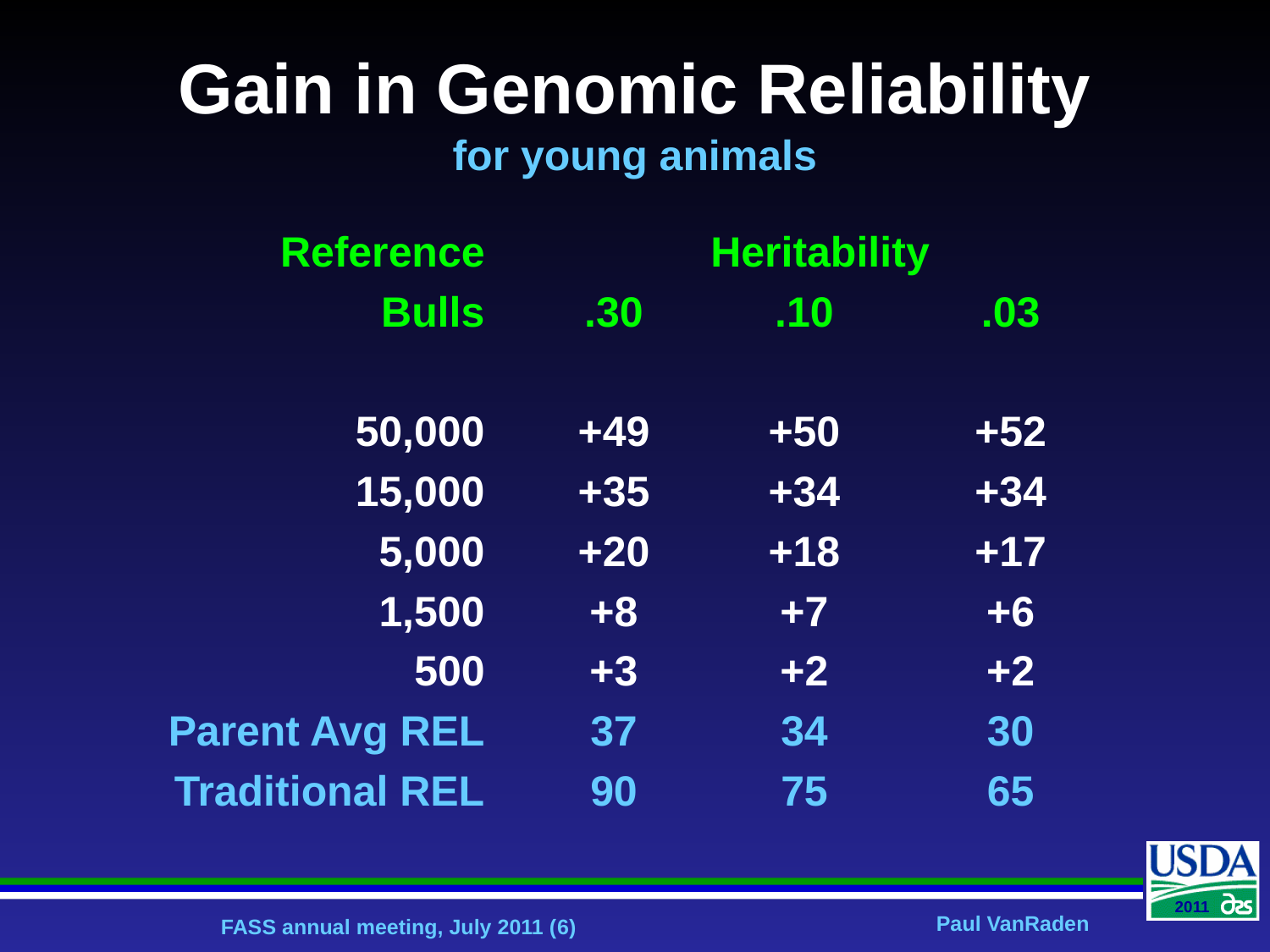

# Gain in Genomic Reliability for young animals
| Reference | Heritability |  |  |
| --- | --- | --- | --- |
| Bulls | .30 | .10 | .03 |
|  |  |  |  |
| 50,000 | +49 | +50 | +52 |
| 15,000 | +35 | +34 | +34 |
| 5,000 | +20 | +18 | +17 |
| 1,500 | +8 | +7 | +6 |
| 500 | +3 | +2 | +2 |
| Parent Avg REL | 37 | 34 | 30 |
| Traditional REL | 90 | 75 | 65 |